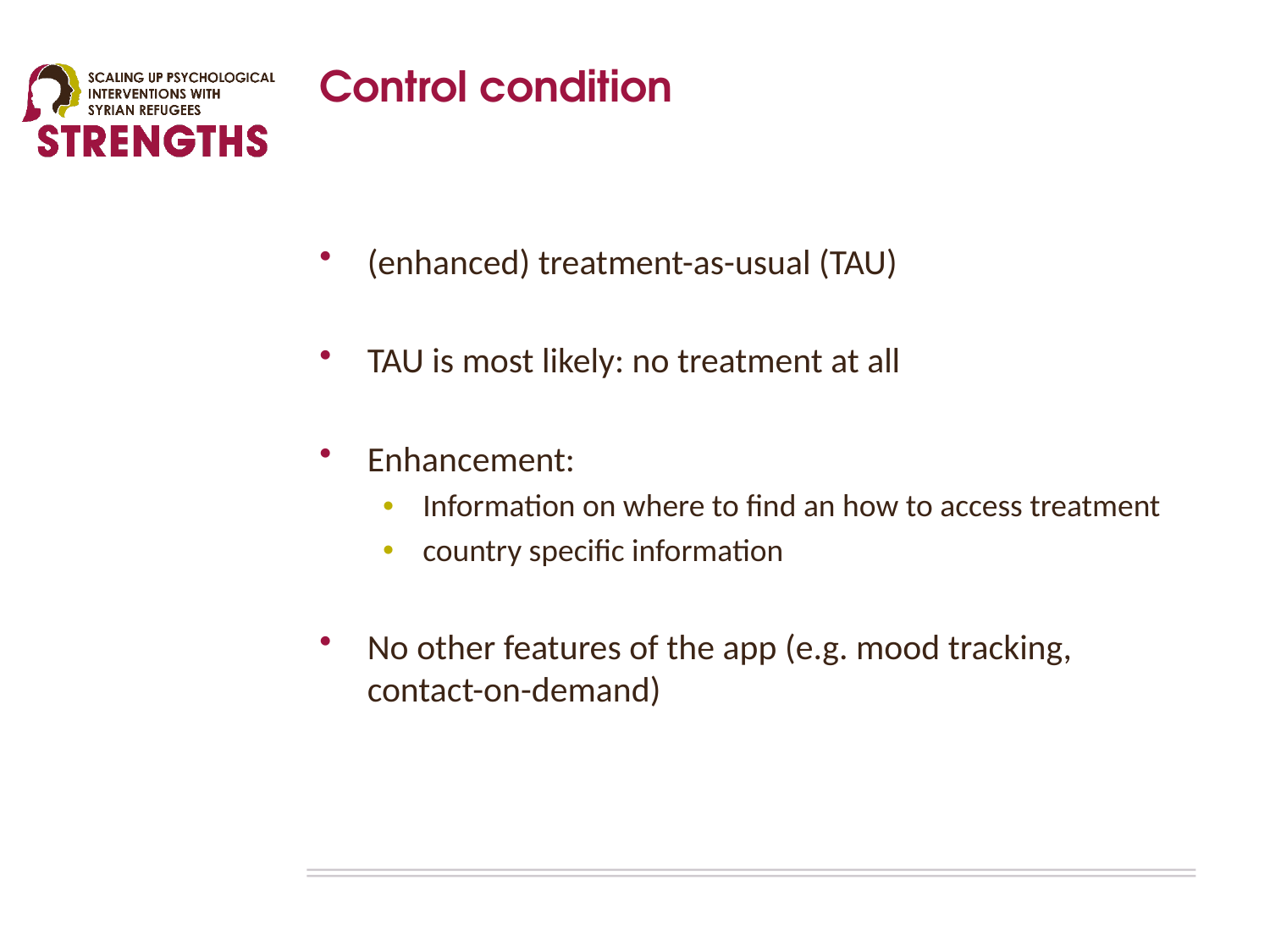

# Control condition
(enhanced) treatment-as-usual (TAU)

TAU is most likely: no treatment at all

Enhancement:
Information on where to find an how to access treatment
country specific information

No other features of the app (e.g. mood tracking, contact-on-demand)